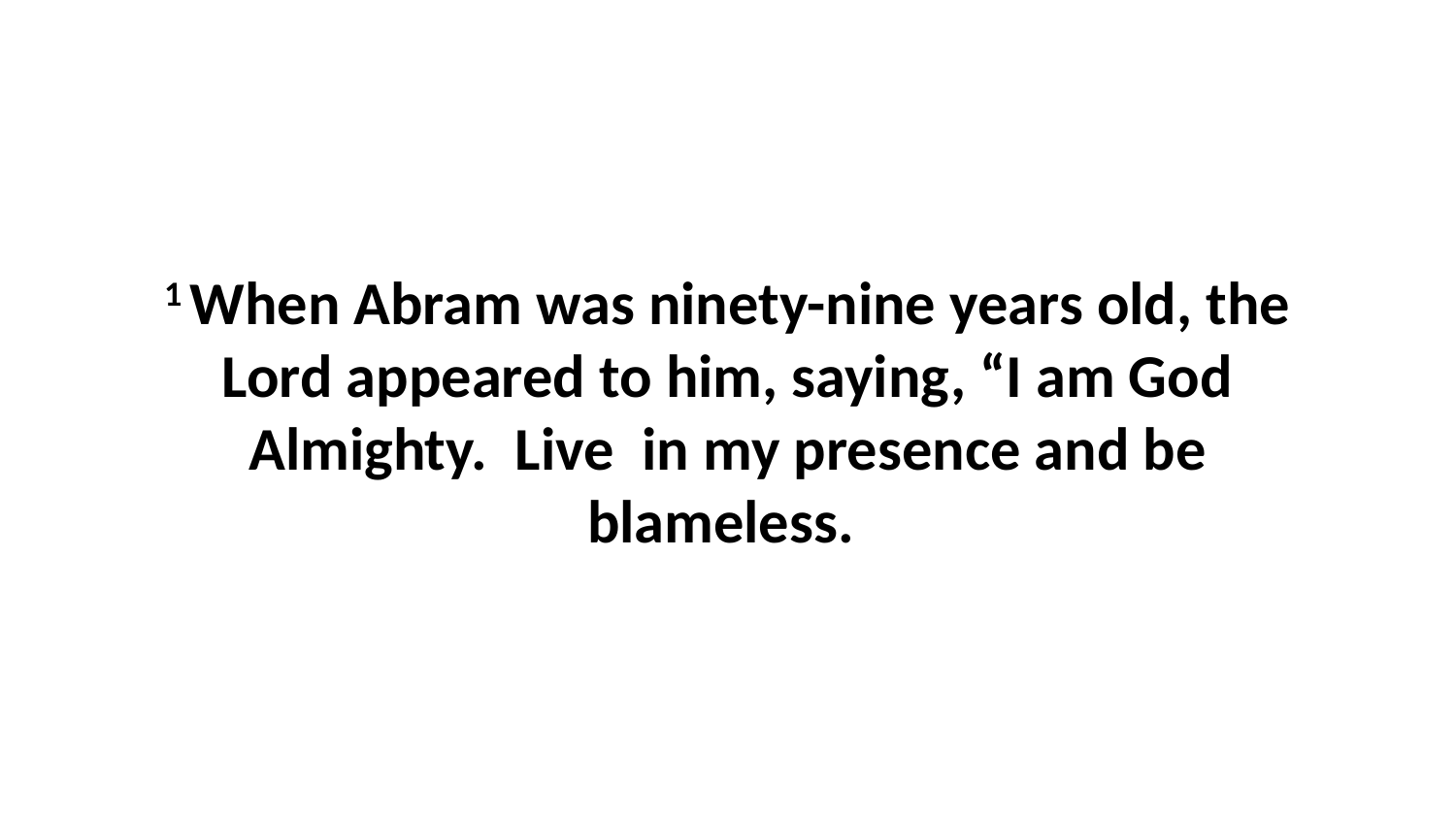

1 When Abram was ninety-nine years old, the Lord appeared to him, saying, “I am God Almighty.  Live  in my presence and be blameless.